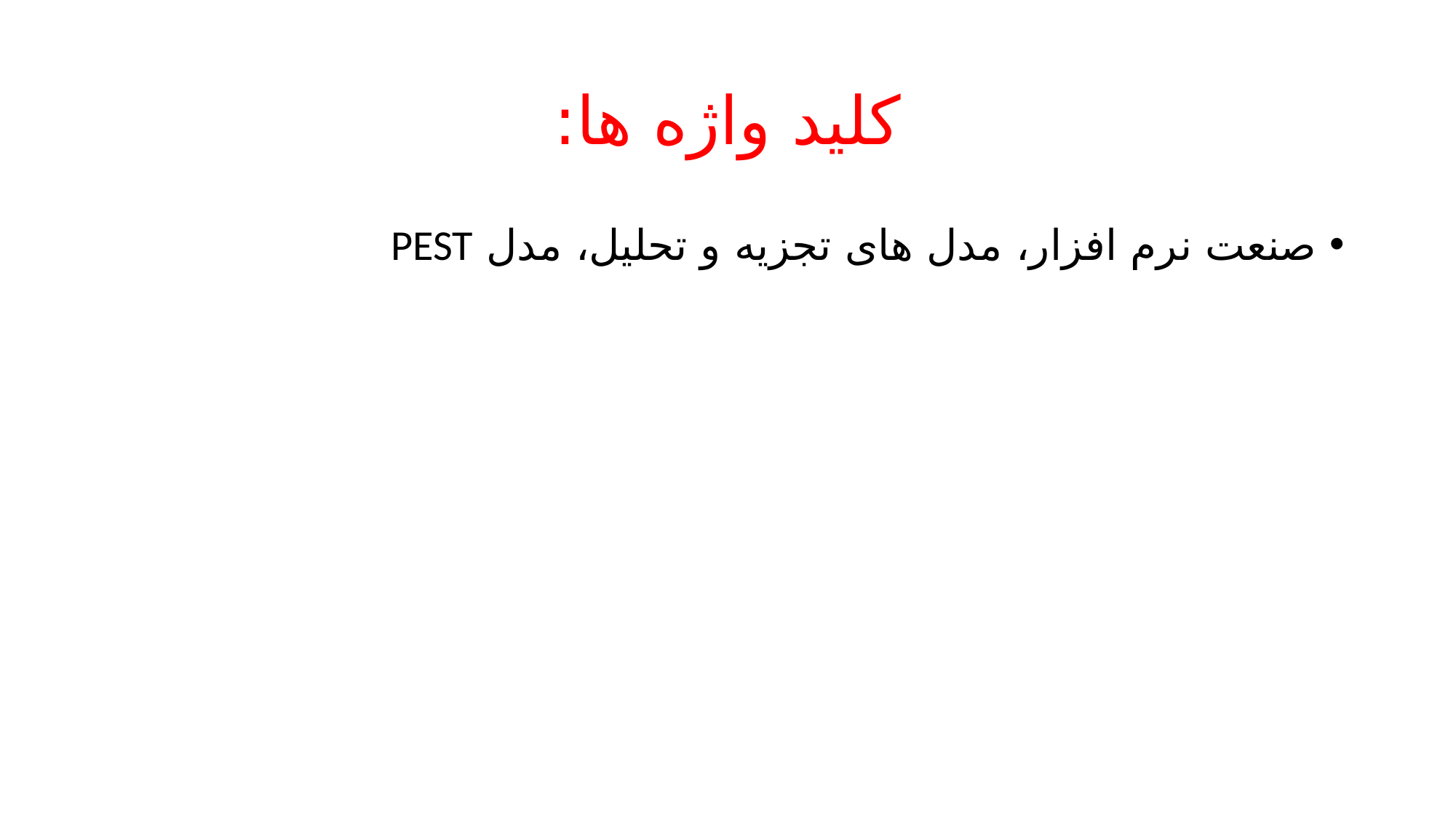

# کلید واژه ها:
صنعت نرم افزار، مدل های تجزیه و تحلیل، مدل PEST